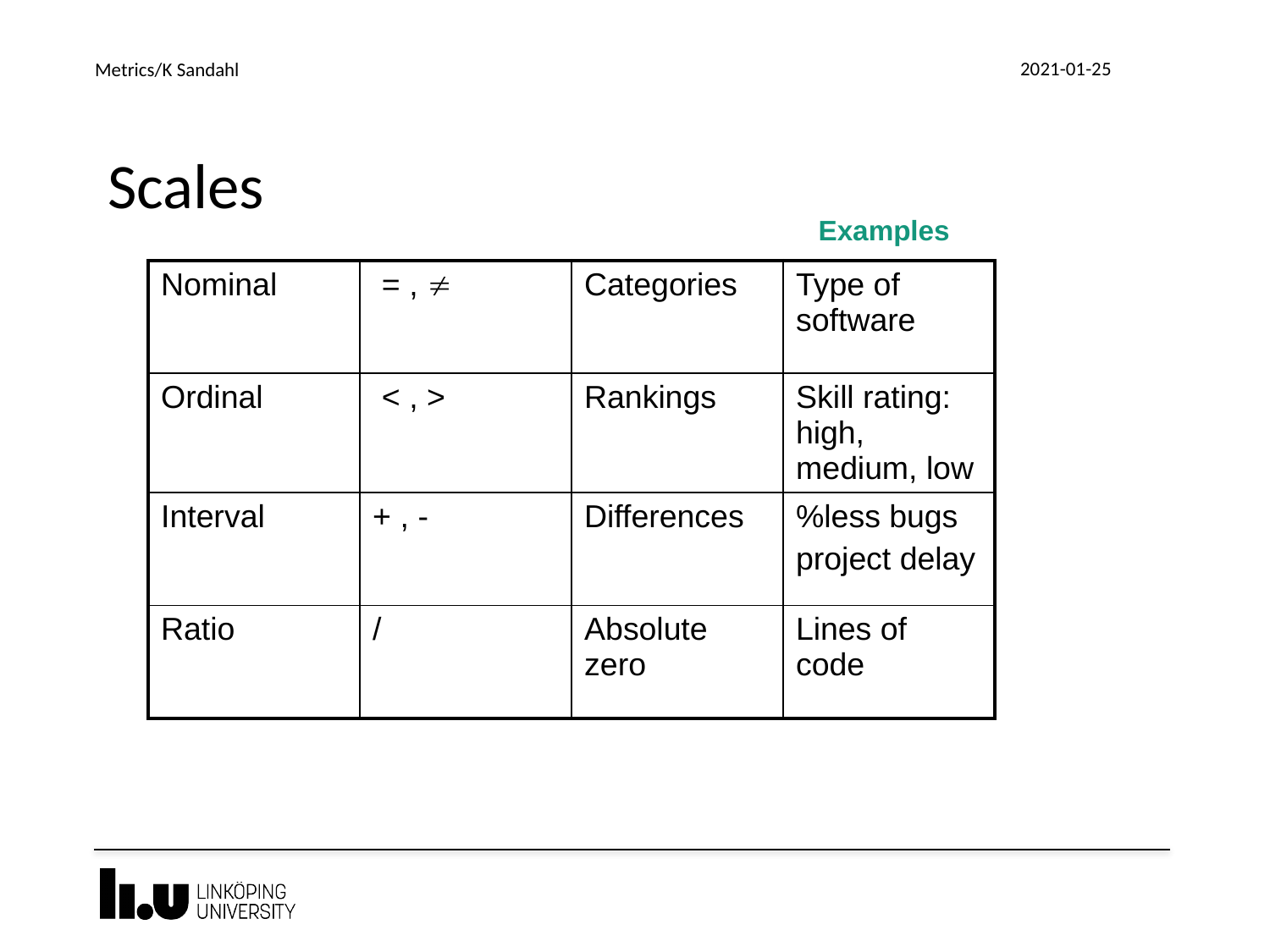

2021-01-25
Metrics/K Sandahl
# Scales
Examples
| Nominal | = , ≠ | Categories | Type of software |
| --- | --- | --- | --- |
| Ordinal | < , > | Rankings | Skill rating: high, medium, low |
| Interval | + , - | Differences | %less bugs project delay |
| Ratio | / | Absolute zero | Lines of code |